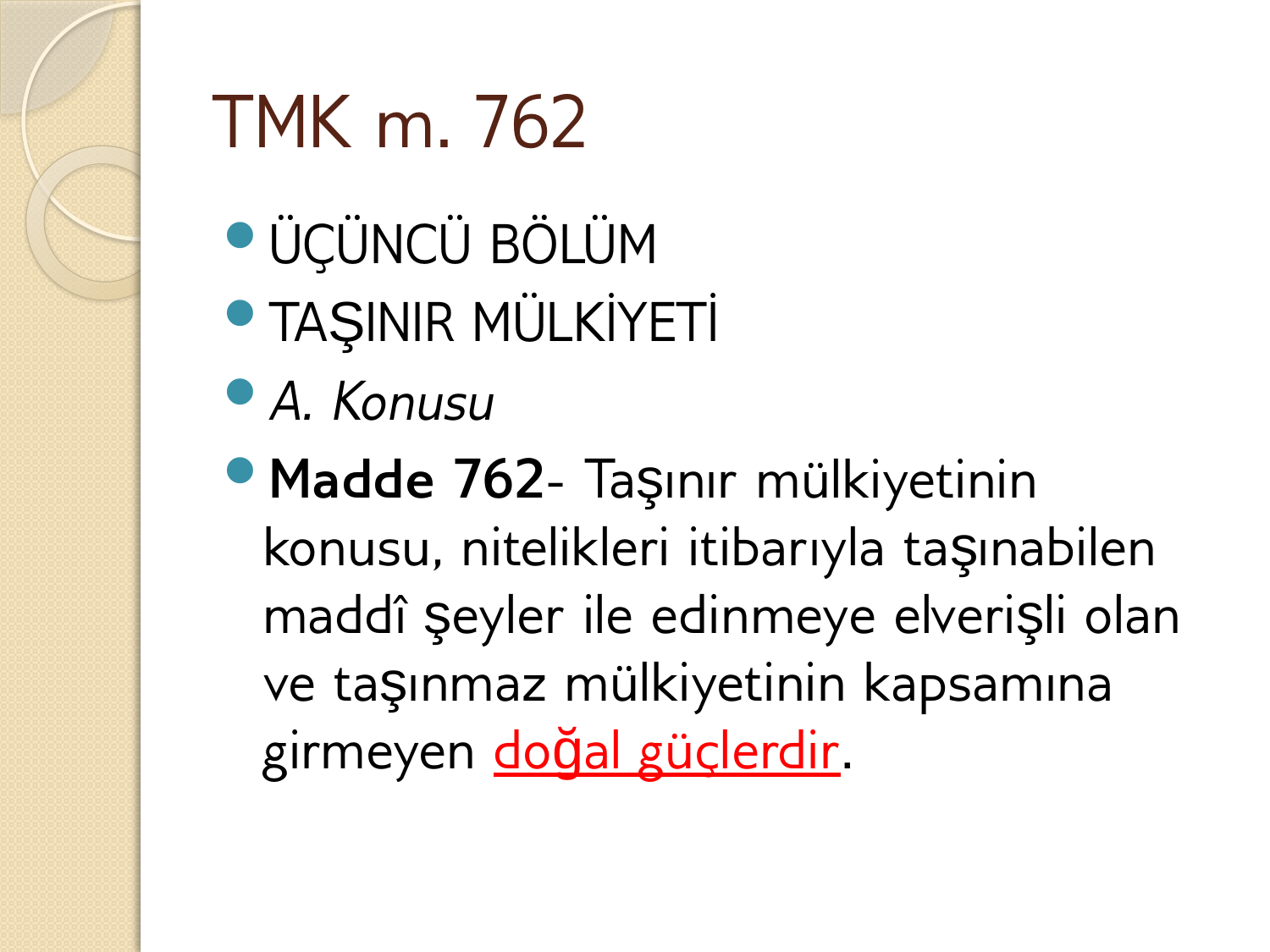

# TMK m. 762
ÜÇÜNCÜ BÖLÜM
TAŞINIR MÜLKİYETİ
A. Konusu
Madde 762- Taşınır mülkiyetinin konusu, nitelikleri itibarıyla taşınabilen maddî şeyler ile edinmeye elverişli olan ve taşınmaz mülkiyetinin kapsamına girmeyen doğal güçlerdir.